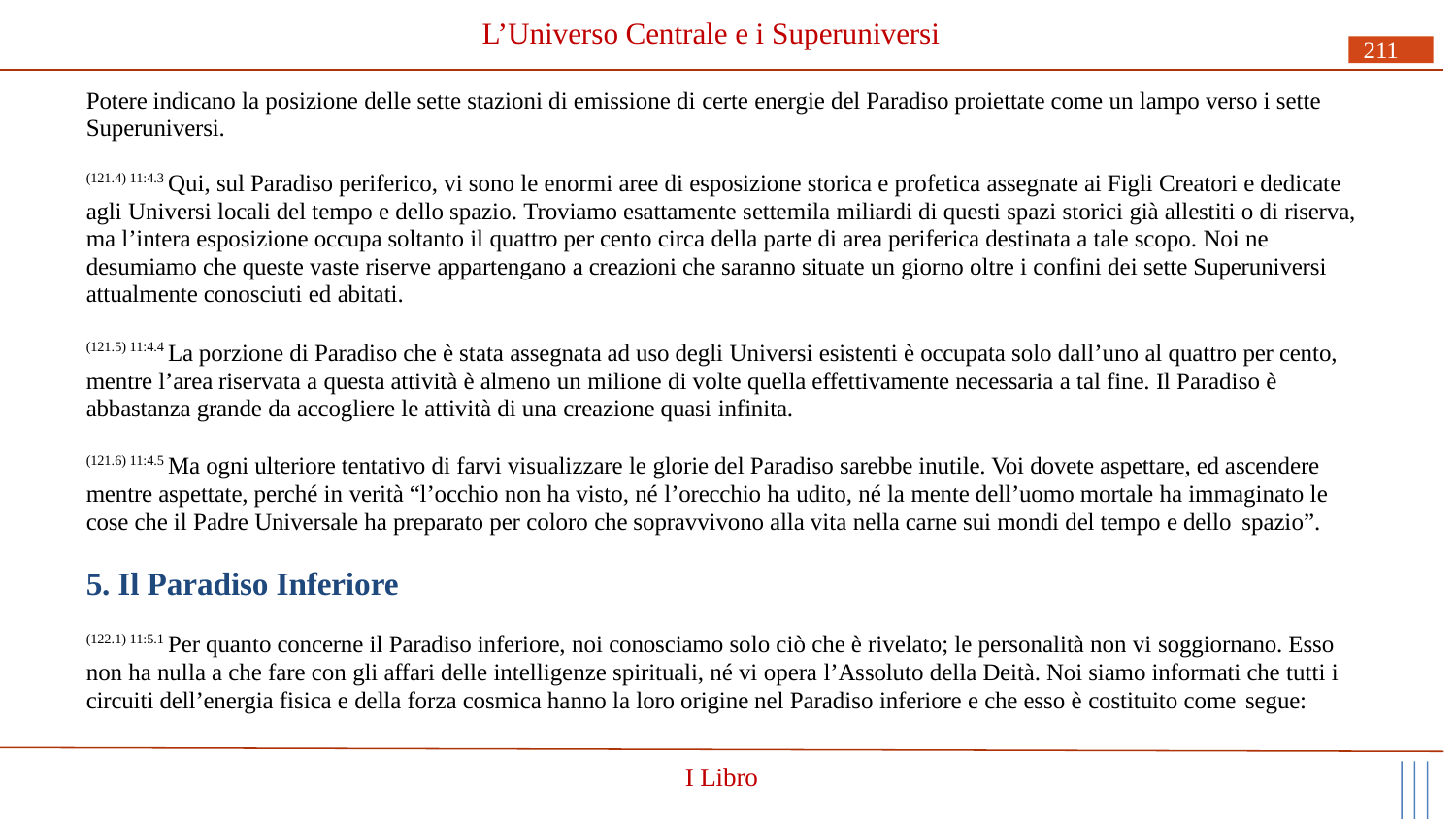

# L’Universo Centrale e i Superuniversi
211

Potere indicano la posizione delle sette stazioni di emissione di certe energie del Paradiso proiettate come un lampo verso i sette  Superuniversi.

(121.4) 11:4.3 Qui, sul Paradiso periferico, vi sono le enormi aree di esposizione storica e profetica assegnate ai Figli Creatori e dedicate  agli Universi locali del tempo e dello spazio. Troviamo esattamente settemila miliardi di questi spazi storici già allestiti o di riserva,  ma l’intera esposizione occupa soltanto il quattro per cento circa della parte di area periferica destinata a tale scopo. Noi ne  desumiamo che queste vaste riserve appartengano a creazioni che saranno situate un giorno oltre i confini dei sette Superuniversi  attualmente conosciuti ed abitati.

(121.5) 11:4.4 La porzione di Paradiso che è stata assegnata ad uso degli Universi esistenti è occupata solo dall’uno al quattro per cento,  mentre l’area riservata a questa attività è almeno un milione di volte quella effettivamente necessaria a tal fine. Il Paradiso è  abbastanza grande da accogliere le attività di una creazione quasi infinita.

(121.6) 11:4.5 Ma ogni ulteriore tentativo di farvi visualizzare le glorie del Paradiso sarebbe inutile. Voi dovete aspettare, ed ascendere  mentre aspettate, perché in verità “l’occhio non ha visto, né l’orecchio ha udito, né la mente dell’uomo mortale ha immaginato le  cose che il Padre Universale ha preparato per coloro che sopravvivono alla vita nella carne sui mondi del tempo e dello spazio”.

5. Il Paradiso Inferiore
(122.1) 11:5.1 Per quanto concerne il Paradiso inferiore, noi conosciamo solo ciò che è rivelato; le personalità non vi soggiornano. Esso  non ha nulla a che fare con gli affari delle intelligenze spirituali, né vi opera l’Assoluto della Deità. Noi siamo informati che tutti i  circuiti dell’energia fisica e della forza cosmica hanno la loro origine nel Paradiso inferiore e che esso è costituito come segue:

I Libro